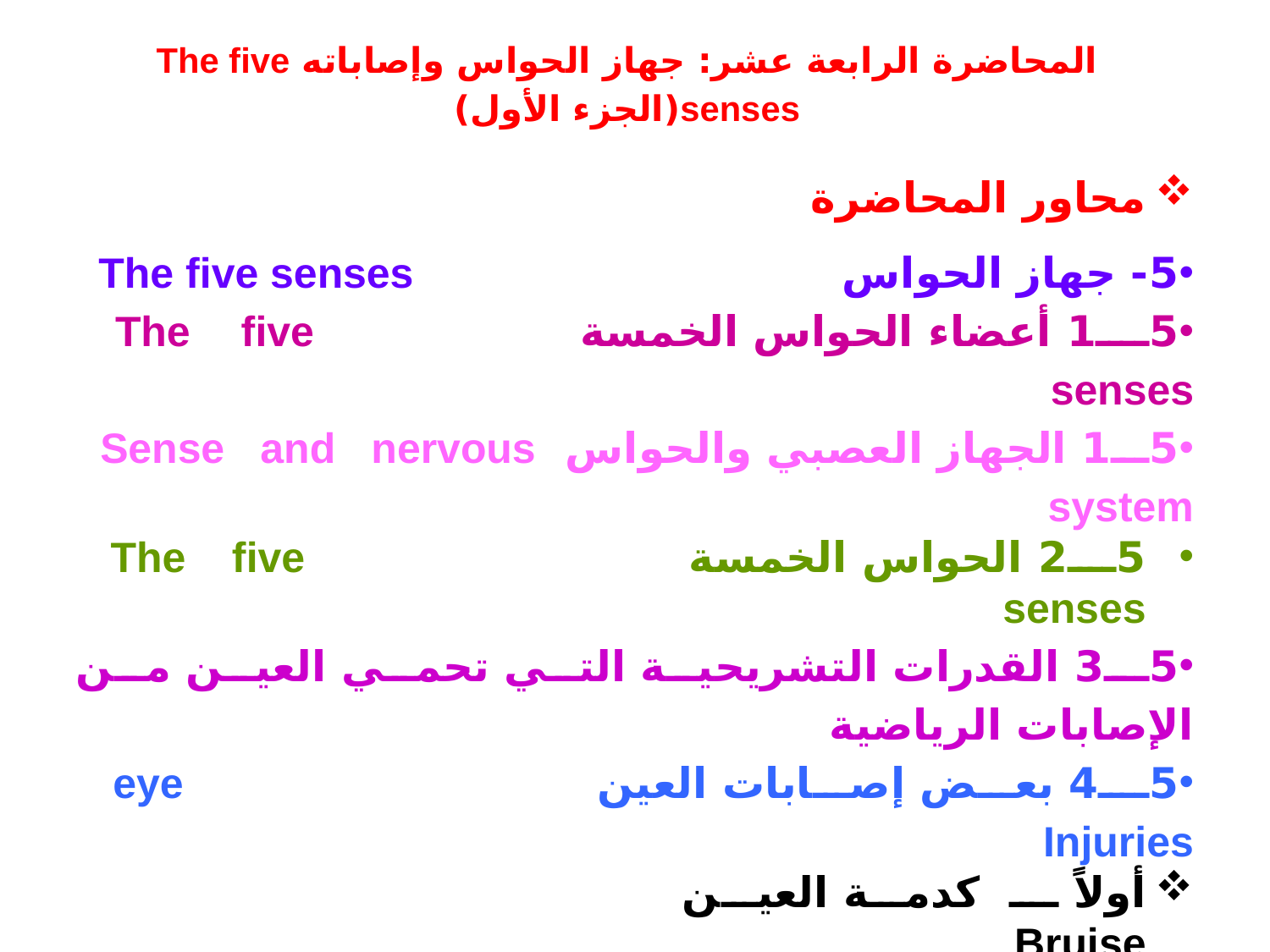

# المحاضرة الرابعة عشر: جهاز الحواس وإصاباته The five senses(الجزء الأول)
محاور المحاضرة
5- جهاز الحواس                             The five senses
5ـ1 أعضاء الحواس الخمسة                  The five senses
5ـ1 الجهاز العصبي والحواس  Sense and nervous system
5ـ2 الحواس الخمسة                          The five senses
5ـ3 القدرات التشريحية التي تحمي العين من الإصابات الرياضية
5ـ4 بعض إصابات العين                            eye Injuries
أولاً ـ  كدمة العين                                          Bruise
ثانياً : جسم غريب في العين :
ثانياً : حاسة الشم                                          Smell
إصابات الأنف                                   Nose injuries
نزيف الأنف                          The nose hemorrhage
كسر عظام الأنف                   Fracturing  nose bones